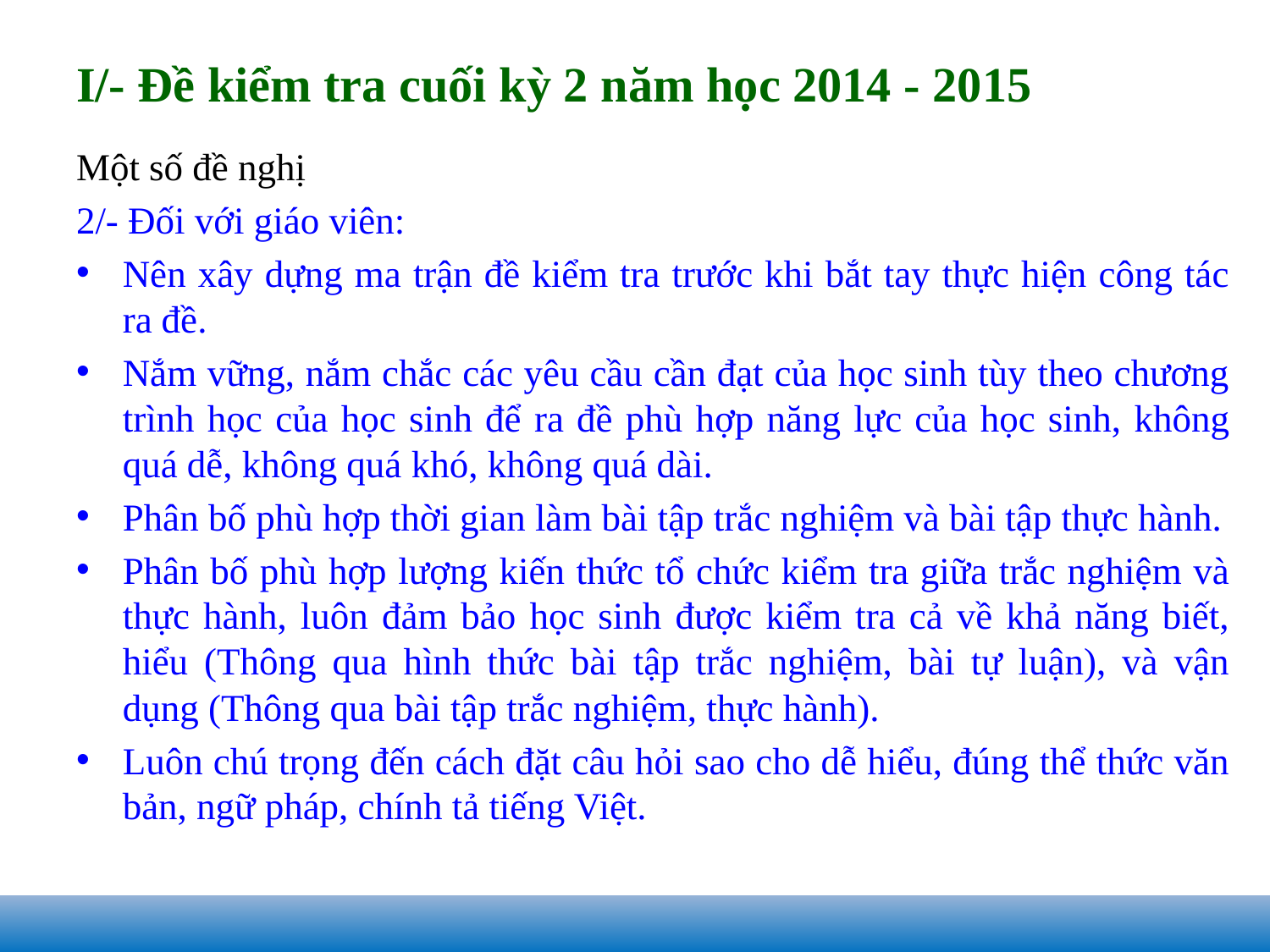

# I/- Đề kiểm tra cuối kỳ 2 năm học 2014 - 2015
Một số đề nghị
2/- Đối với giáo viên:
Nên xây dựng ma trận đề kiểm tra trước khi bắt tay thực hiện công tác ra đề.
Nắm vững, nắm chắc các yêu cầu cần đạt của học sinh tùy theo chương trình học của học sinh để ra đề phù hợp năng lực của học sinh, không quá dễ, không quá khó, không quá dài.
Phân bố phù hợp thời gian làm bài tập trắc nghiệm và bài tập thực hành.
Phân bố phù hợp lượng kiến thức tổ chức kiểm tra giữa trắc nghiệm và thực hành, luôn đảm bảo học sinh được kiểm tra cả về khả năng biết, hiểu (Thông qua hình thức bài tập trắc nghiệm, bài tự luận), và vận dụng (Thông qua bài tập trắc nghiệm, thực hành).
Luôn chú trọng đến cách đặt câu hỏi sao cho dễ hiểu, đúng thể thức văn bản, ngữ pháp, chính tả tiếng Việt.